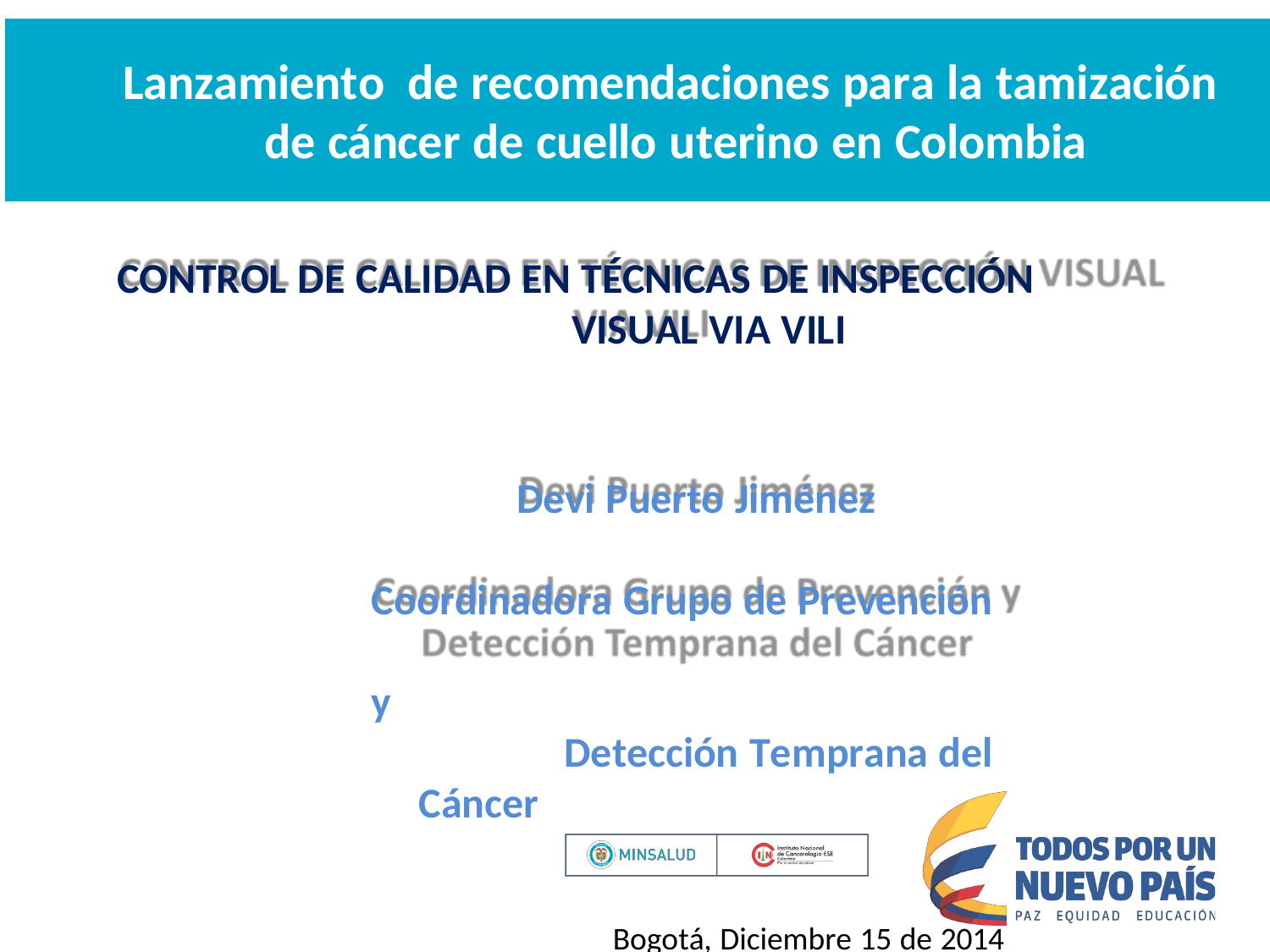

Lanzamiento	de recomendaciones para la tamización
de cáncer de cuello uterino en Colombia

CONTROL DE CALIDAD EN TÉCNICAS DE INSPECCIÓN VISUAL VIA VILI

Devi Puerto Jiménez Coordinadora Grupo de Prevención y
Detección Temprana del Cáncer

Bogotá, Diciembre 15 de 2014